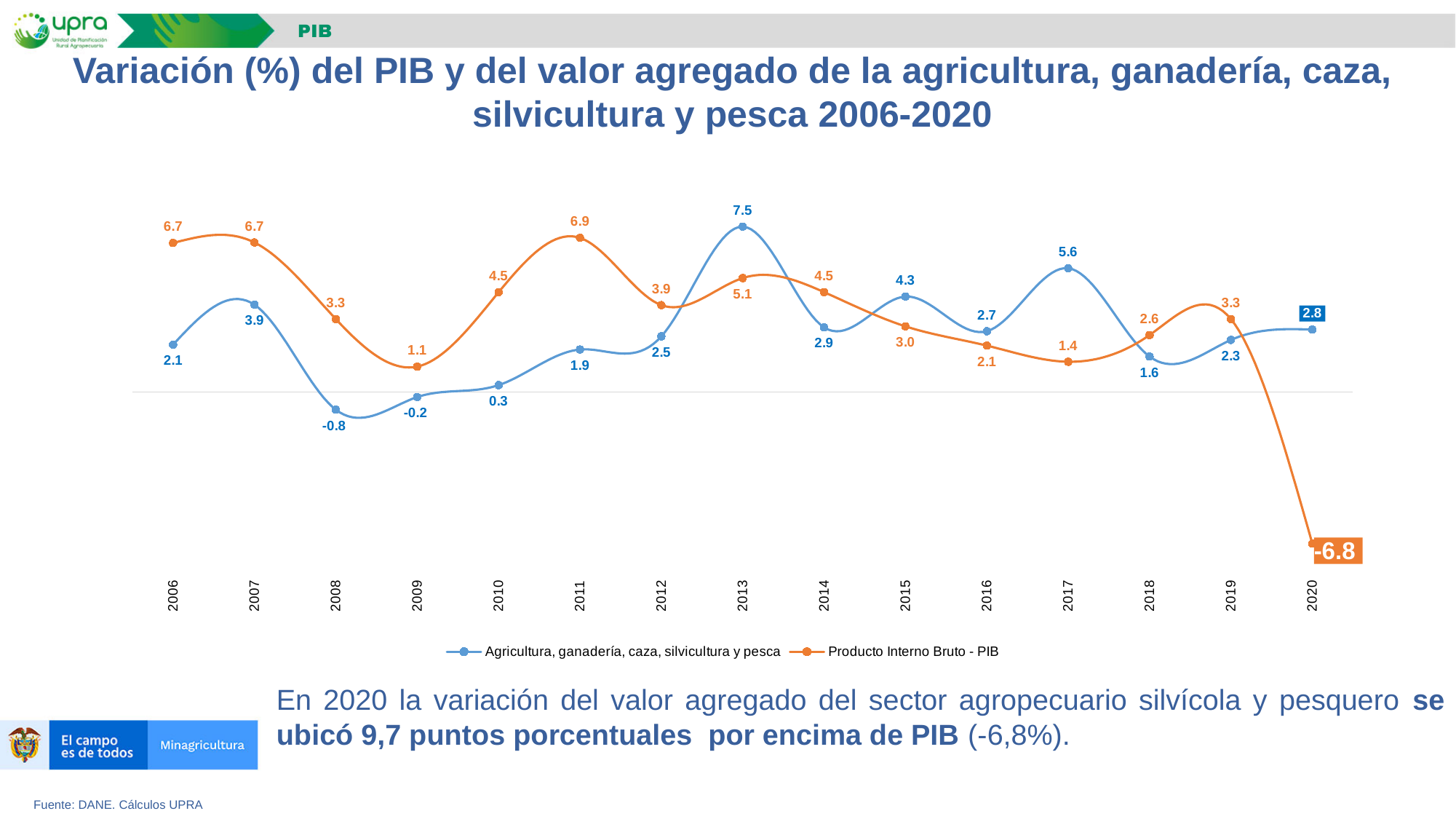

PIB
Variación (%) del PIB y del valor agregado de la agricultura, ganadería, caza, silvicultura y pesca 2006-2020

### Chart

| Category | Agricultura, ganadería, caza, silvicultura y pesca | Producto Interno Bruto - PIB |
|---|---|---|
| 2006 | 2.1314199794243933 | 6.716868698444017 |
| 2007 | 3.9310897021980225 | 6.738194690909751 |
| 2008 | -0.8051889957503988 | 3.2834461861654063 |
| 2009 | -0.23299511461858913 | 1.1396486454806194 |
| 2010 | 0.30385214203205635 | 4.494658970709224 |
| 2011 | 1.910222066444689 | 6.94789198173558 |
| 2012 | 2.5033164644032695 | 3.9126357671611203 |
| 2013 | 7.453565008987397 | 5.133993519956718 |
| 2014 | 2.91067246570762 | 4.499030001109688 |
| 2015 | 4.299956653662761 | 2.955901375275232 |
| 2016 | 2.736680242706342 | 2.0873825016279426 |
| 2017 | 5.576343520559874 | 1.3593608678874887 |
| 2018 | 1.5939308019464278 | 2.5643242827770223 |
| 2019 | 2.343956251178554 | 3.2811168045264054 |
| 2020 | 2.8118004361561475 | -6.847314205657227 |
En 2020 la variación del valor agregado del sector agropecuario silvícola y pesquero se ubicó 9,7 puntos porcentuales  por encima de PIB (-6,8%).
Fuente: DANE. Cálculos UPRA